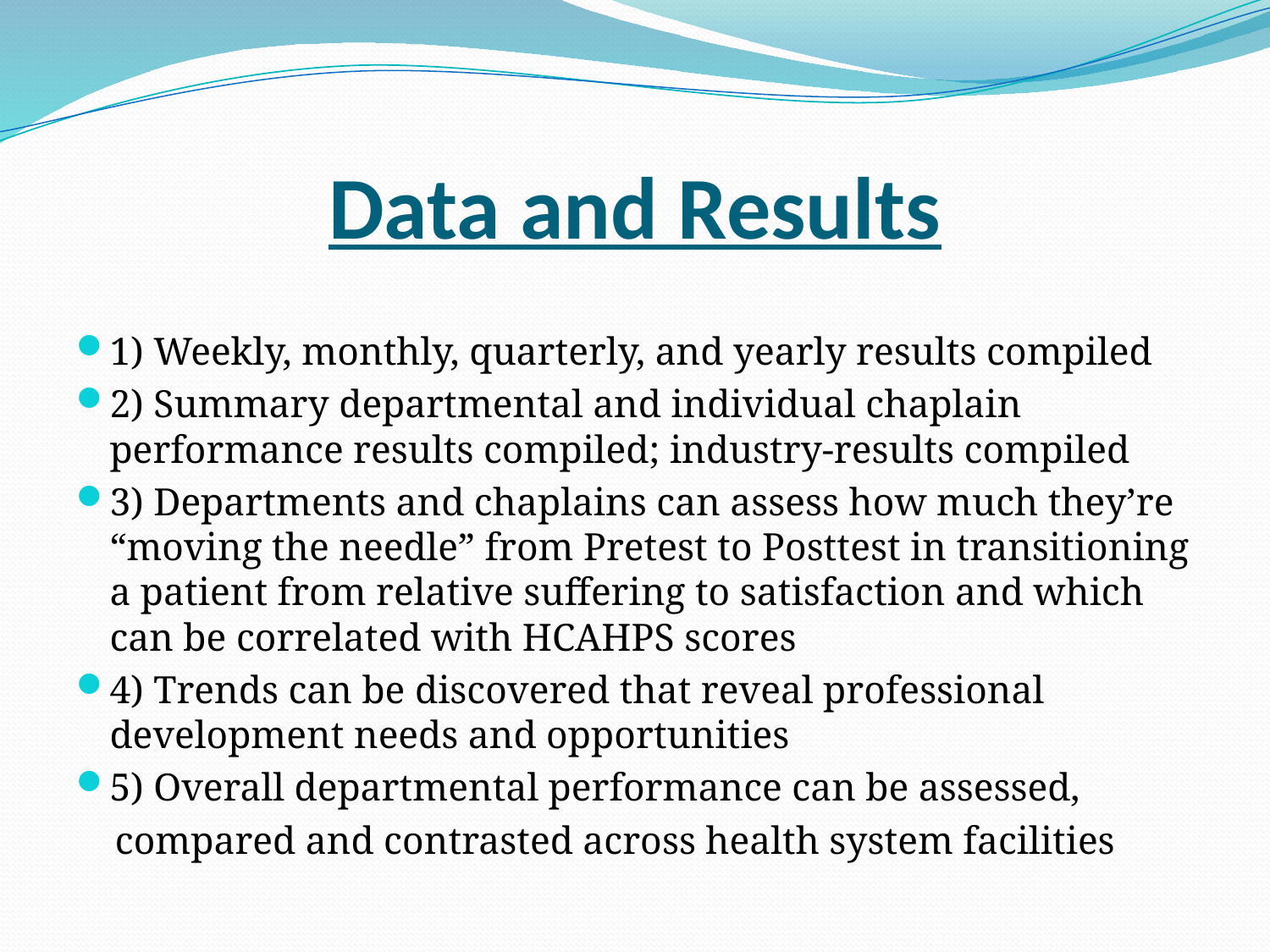

# Data and Results

1) Weekly, monthly, quarterly, and yearly results compiled
2) Summary departmental and individual chaplain performance results compiled; industry-results compiled
3) Departments and chaplains can assess how much they’re “moving the needle” from Pretest to Posttest in transitioning a patient from relative suffering to satisfaction and which can be correlated with HCAHPS scores
4) Trends can be discovered that reveal professional development needs and opportunities
5) Overall departmental performance can be assessed,
    compared and contrasted across health system facilities